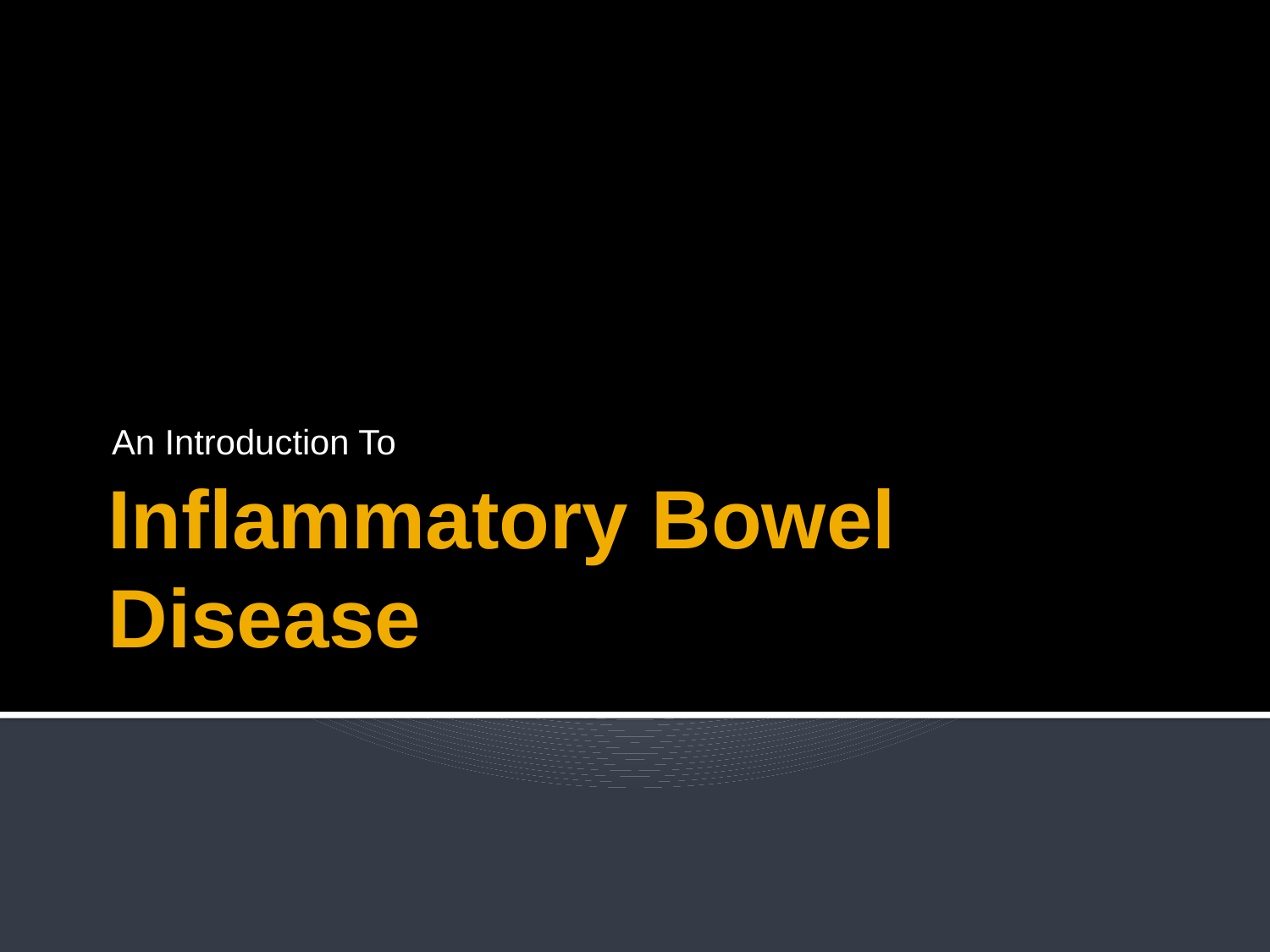

An Introduction To
# Inflammatory Bowel Disease